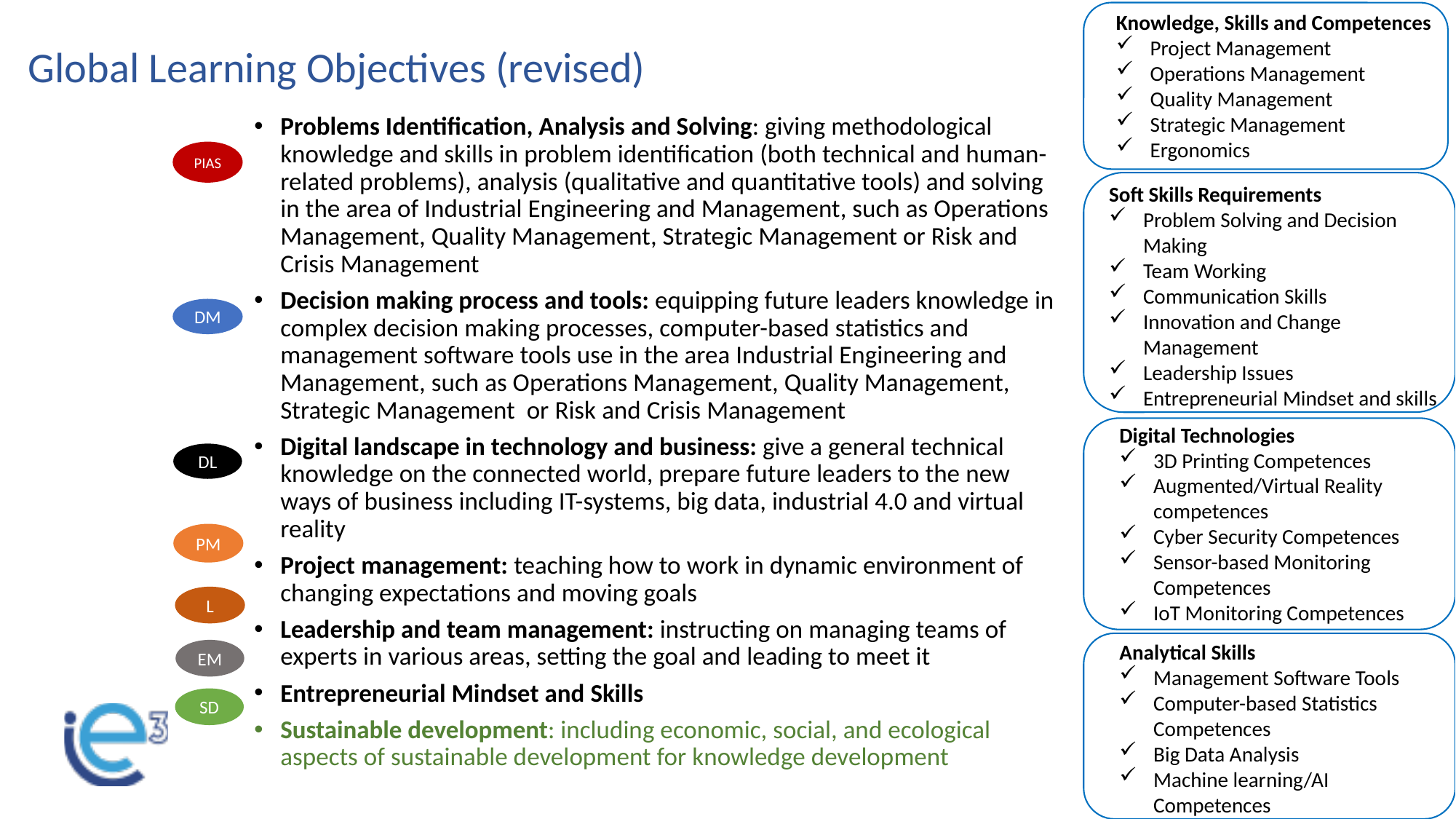

Knowledge, Skills and Competences
Project Management
Operations Management
Quality Management
Strategic Management
Ergonomics
# Global Learning Objectives (revised)
Problems Identification, Analysis and Solving: giving methodological knowledge and skills in problem identification (both technical and human-related problems), analysis (qualitative and quantitative tools) and solving in the area of Industrial Engineering and Management, such as Operations Management, Quality Management, Strategic Management or Risk and Crisis Management
Decision making process and tools: equipping future leaders knowledge in complex decision making processes, computer-based statistics and management software tools use in the area Industrial Engineering and Management, such as Operations Management, Quality Management, Strategic Management  or Risk and Crisis Management
Digital landscape in technology and business: give a general technical knowledge on the connected world, prepare future leaders to the new ways of business including IT-systems, big data, industrial 4.0 and virtual reality
Project management: teaching how to work in dynamic environment of changing expectations and moving goals
Leadership and team management: instructing on managing teams of experts in various areas, setting the goal and leading to meet it
Entrepreneurial Mindset and Skills
Sustainable development: including economic, social, and ecological aspects of sustainable development for knowledge development
PIAS
Soft Skills Requirements
Problem Solving and Decision Making
Team Working
Communication Skills
Innovation and Change Management
Leadership Issues
Entrepreneurial Mindset and skills

DM
Digital Technologies
3D Printing Competences
Augmented/Virtual Reality competences
Cyber Security Competences
Sensor-based Monitoring Competences
IoT Monitoring Competences

DL
PM
L

Analytical Skills
Management Software Tools
Computer-based Statistics Competences
Big Data Analysis
Machine learning/AI Competences
EM
SD